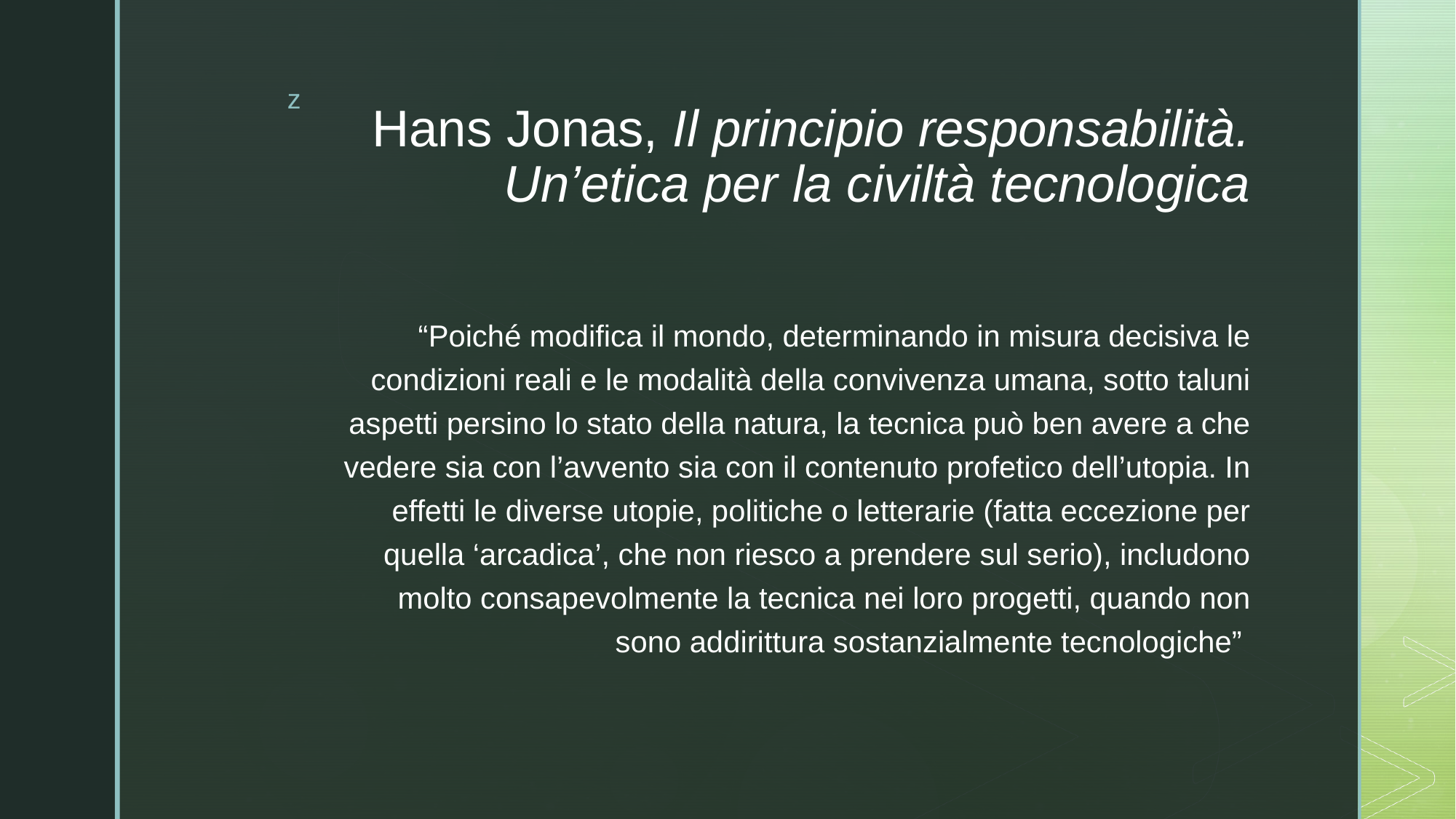

# Hans Jonas, Il principio responsabilità. Un’etica per la civiltà tecnologica
“Poiché modifica il mondo, determinando in misura decisiva le condizioni reali e le modalità della convivenza umana, sotto taluni aspetti persino lo stato della natura, la tecnica può ben avere a che vedere sia con l’avvento sia con il contenuto profetico dell’utopia. In effetti le diverse utopie, politiche o letterarie (fatta eccezione per quella ‘arcadica’, che non riesco a prendere sul serio), includono molto consapevolmente la tecnica nei loro progetti, quando non sono addirittura sostanzialmente tecnologiche”